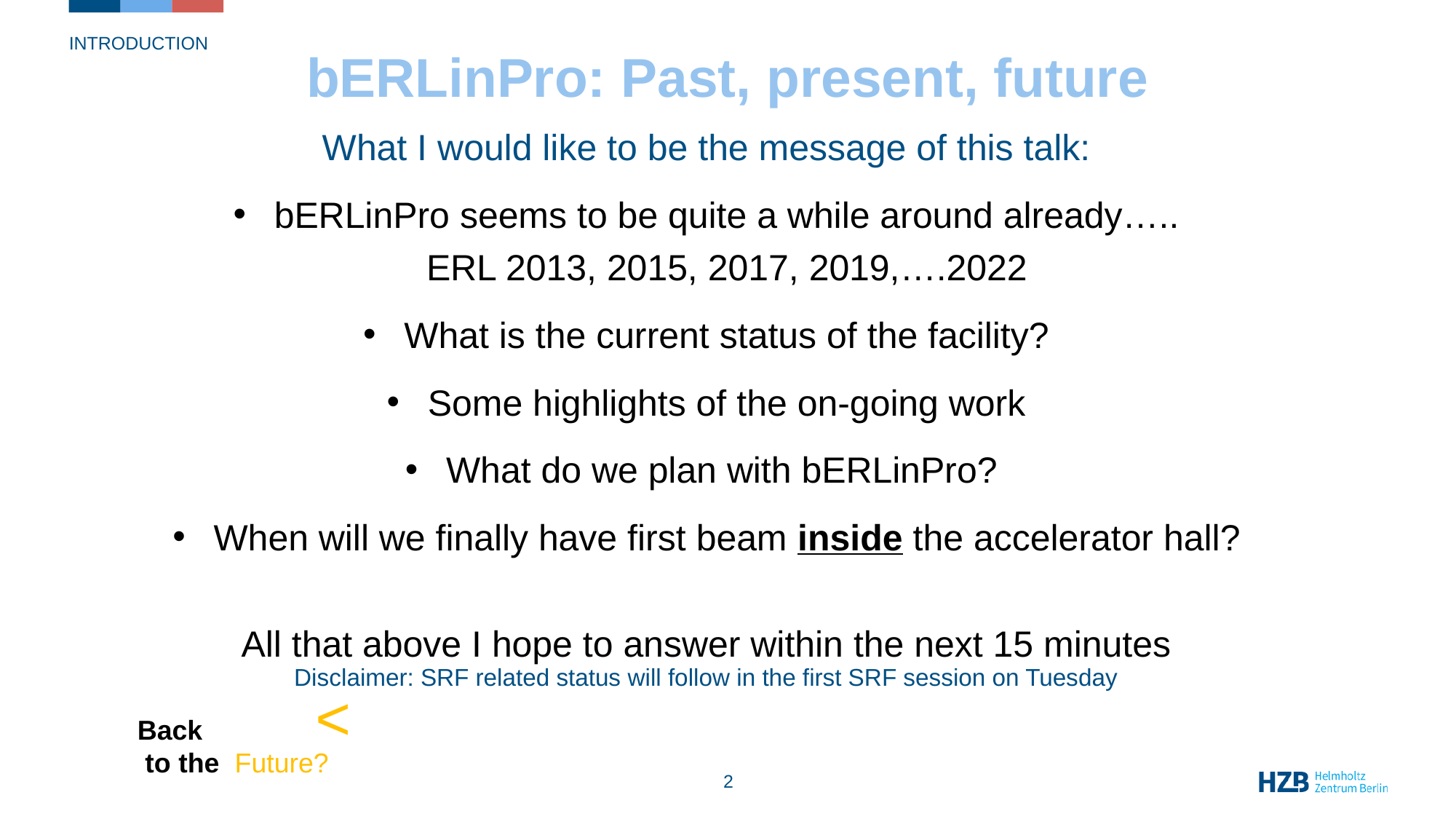

Introduction
# bERLinPro: Past, present, future
What I would like to be the message of this talk:
bERLinPro seems to be quite a while around already…..
ERL 2013, 2015, 2017, 2019,….2022
What is the current status of the facility?
Some highlights of the on-going work
What do we plan with bERLinPro?
When will we finally have first beam inside the accelerator hall?
All that above I hope to answer within the next 15 minutes
Disclaimer: SRF related status will follow in the first SRF session on Tuesday
>

Back
 to the  Future?